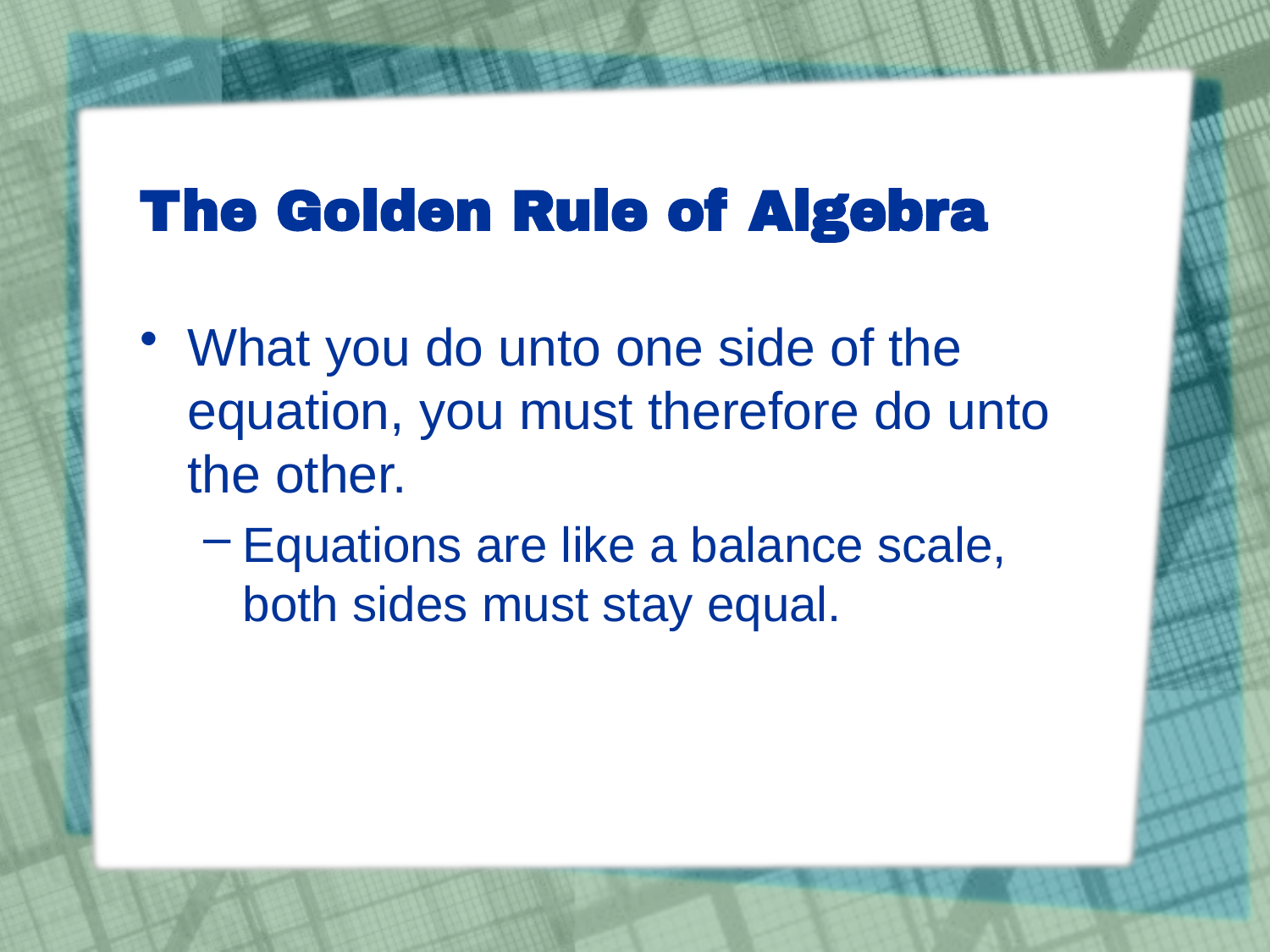

# The Golden Rule of Algebra
What you do unto one side of the equation, you must therefore do unto the other.
Equations are like a balance scale, both sides must stay equal.